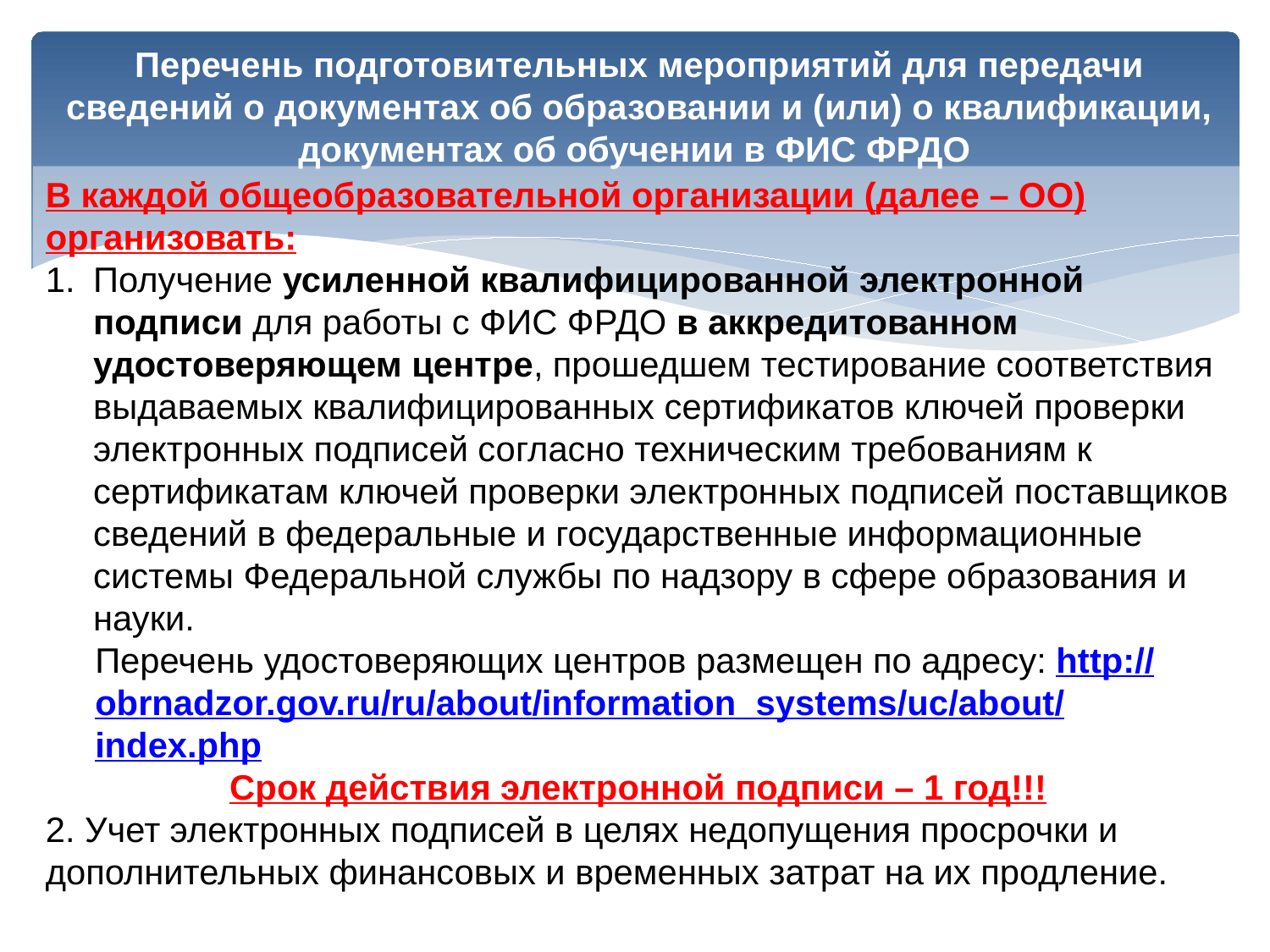

# Перечень подготовительных мероприятий для передачи сведений о документах об образовании и (или) о квалификации, документах об обучении в ФИС ФРДО
В каждой общеобразовательной организации (далее – ОО) организовать:
Получение усиленной квалифицированной электронной подписи для работы с ФИС ФРДО в аккредитованном удостоверяющем центре, прошедшем тестирование соответствия выдаваемых квалифицированных сертификатов ключей проверки электронных подписей согласно техническим требованиям к сертификатам ключей проверки электронных подписей поставщиков сведений в федеральные и государственные информационные системы Федеральной службы по надзору в сфере образования и науки.
Перечень удостоверяющих центров размещен по адресу: http://obrnadzor.gov.ru/ru/about/information_systems/uc/about/index.php
Срок действия электронной подписи – 1 год!!!
2. Учет электронных подписей в целях недопущения просрочки и дополнительных финансовых и временных затрат на их продление.